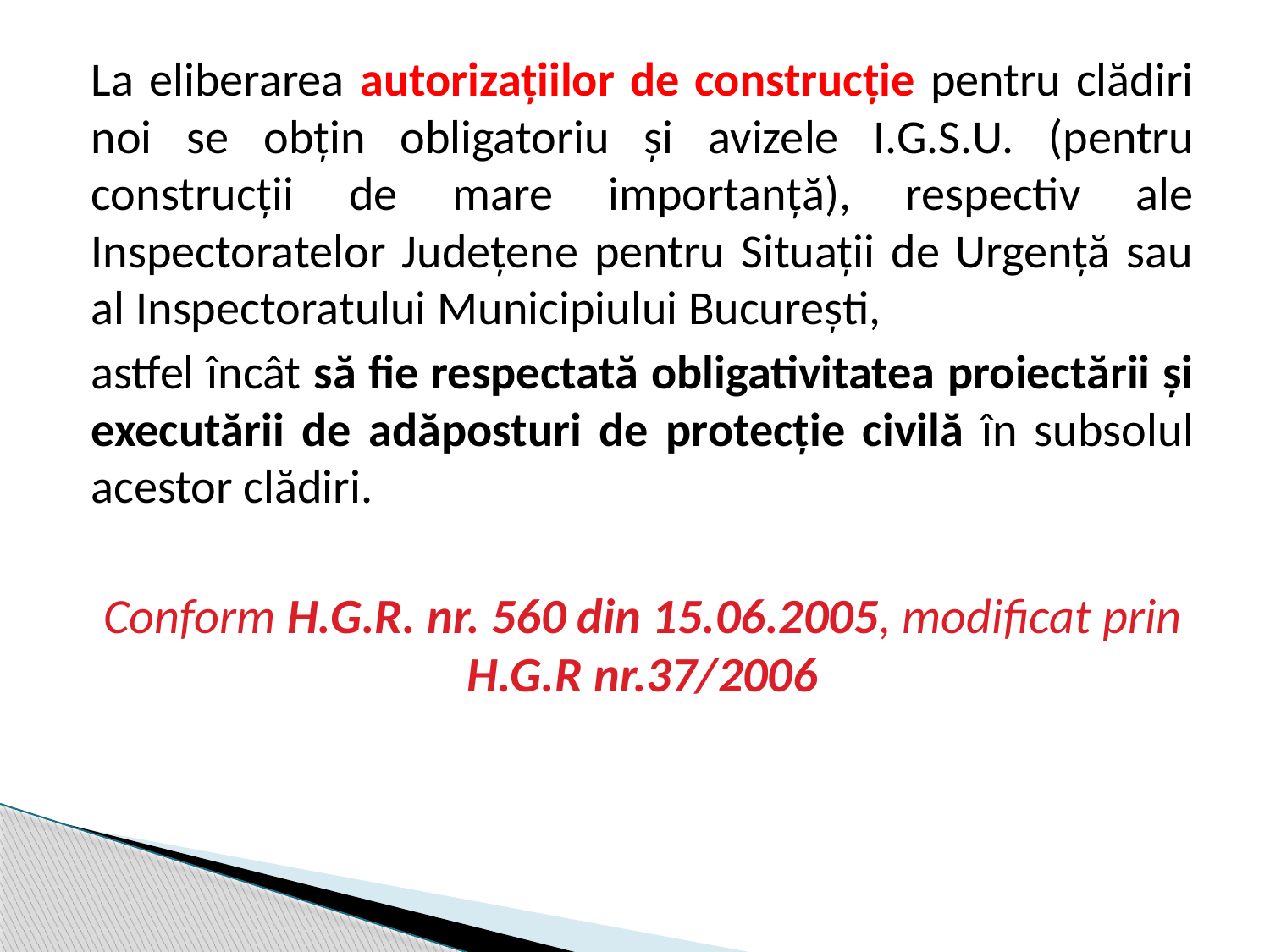

La eliberarea autorizaţiilor de construcţie pentru clădiri noi se obţin obligatoriu şi avizele I.G.S.U. (pentru construcţii de mare importanţă), respectiv ale Inspectoratelor Judeţene pentru Situaţii de Urgenţă sau al Inspectoratului Municipiului Bucureşti,
astfel încât să fie respectată obligativitatea proiectării şi executării de adăposturi de protecţie civilă în subsolul acestor clădiri.

Conform H.G.R. nr. 560 din 15.06.2005, modificat prin H.G.R nr.37/2006